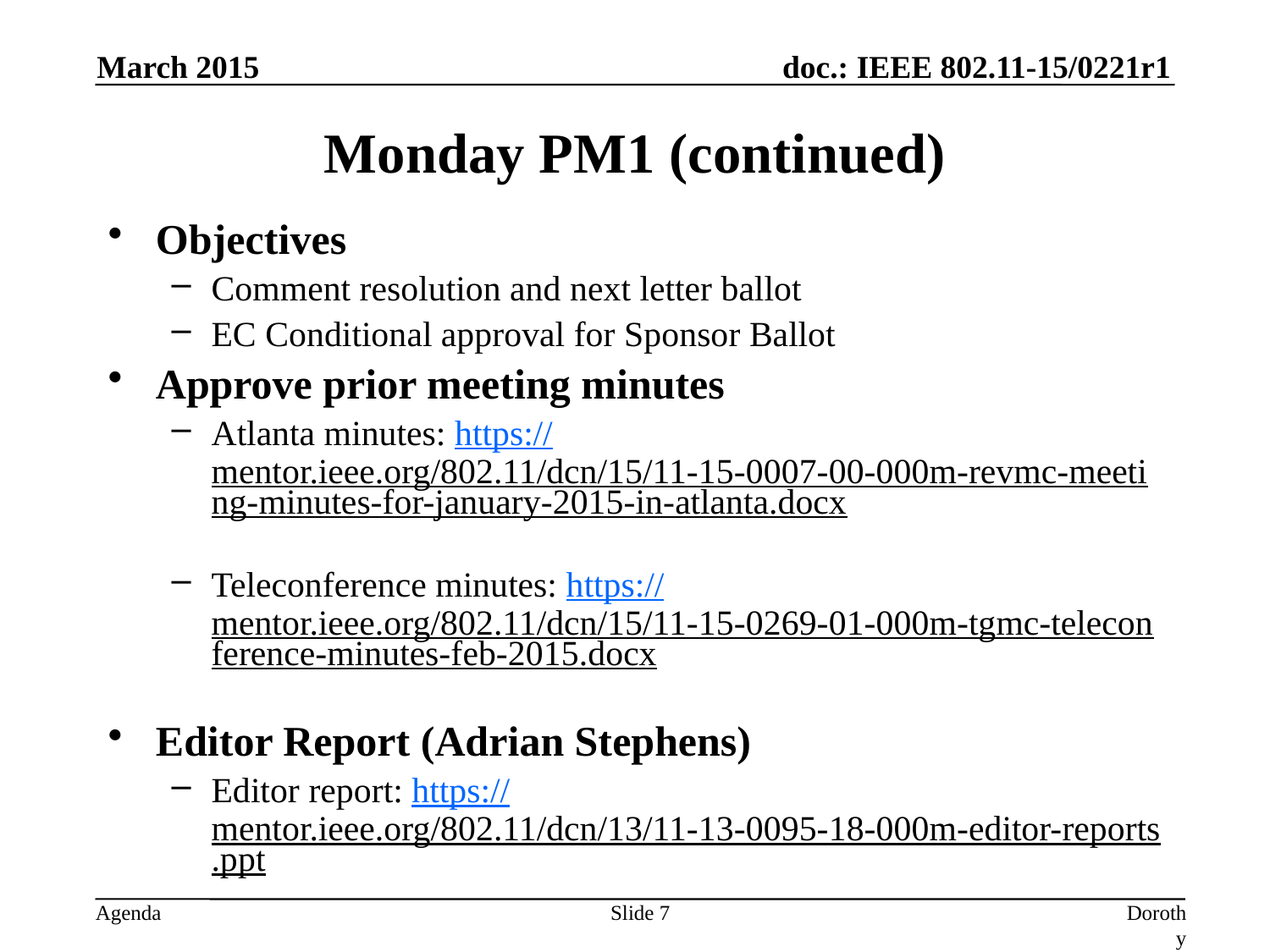

Monday PM1 (continued)
March 2015
Objectives
Comment resolution and next letter ballot
EC Conditional approval for Sponsor Ballot
Approve prior meeting minutes
Atlanta minutes: https://mentor.ieee.org/802.11/dcn/15/11-15-0007-00-000m-revmc-meeting-minutes-for-january-2015-in-atlanta.docx
Teleconference minutes: https://mentor.ieee.org/802.11/dcn/15/11-15-0269-01-000m-tgmc-teleconference-minutes-feb-2015.docx
Editor Report (Adrian Stephens)
Editor report: https://mentor.ieee.org/802.11/dcn/13/11-13-0095-18-000m-editor-reports.ppt
Slide 7
Dorothy Stanley, Aruba Networks